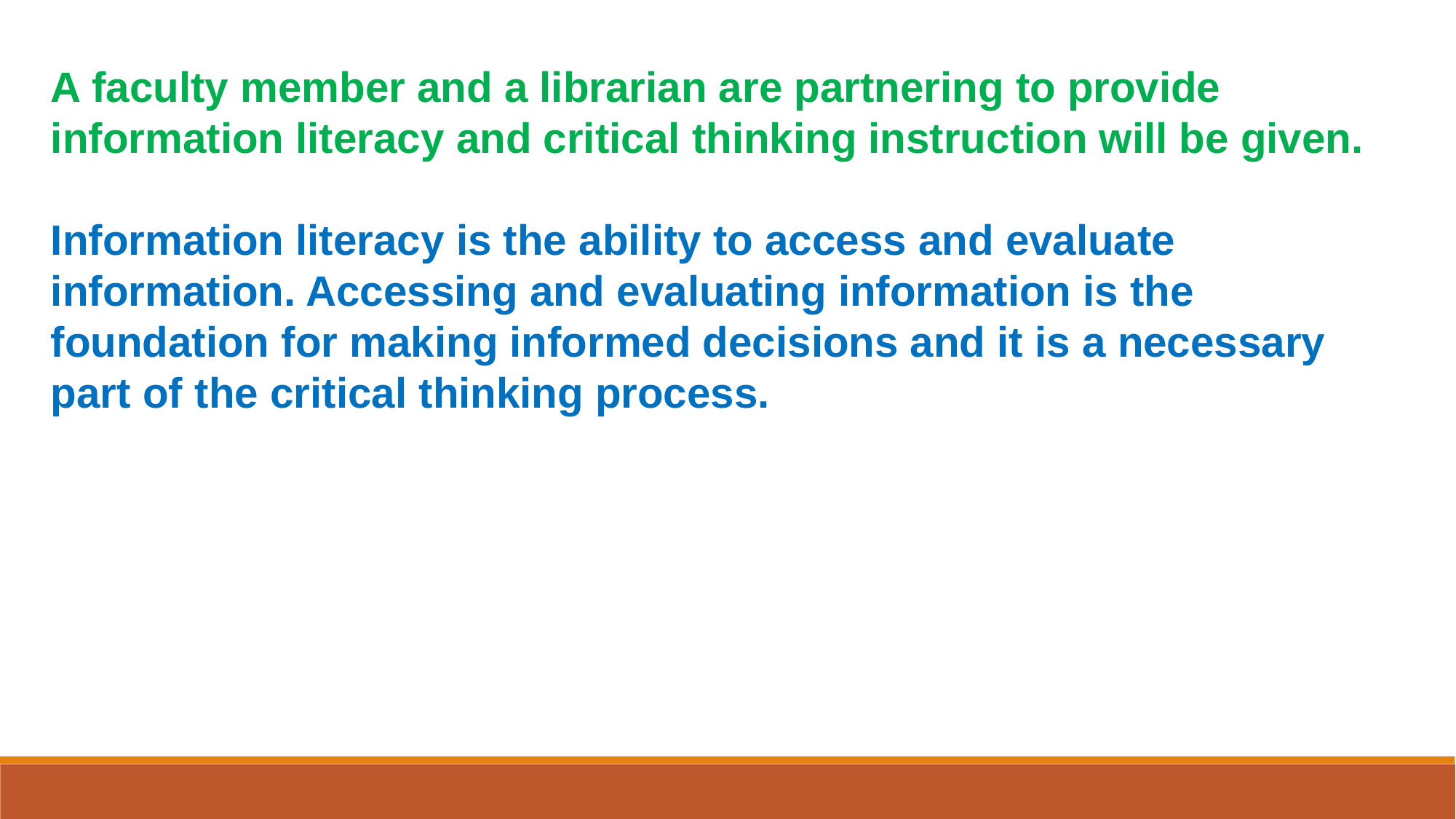

A faculty member and a librarian are partnering to provide information literacy and critical thinking instruction will be given.

Information literacy is the ability to access and evaluate information. Accessing and evaluating information is the foundation for making informed decisions and it is a necessary part of the critical thinking process.